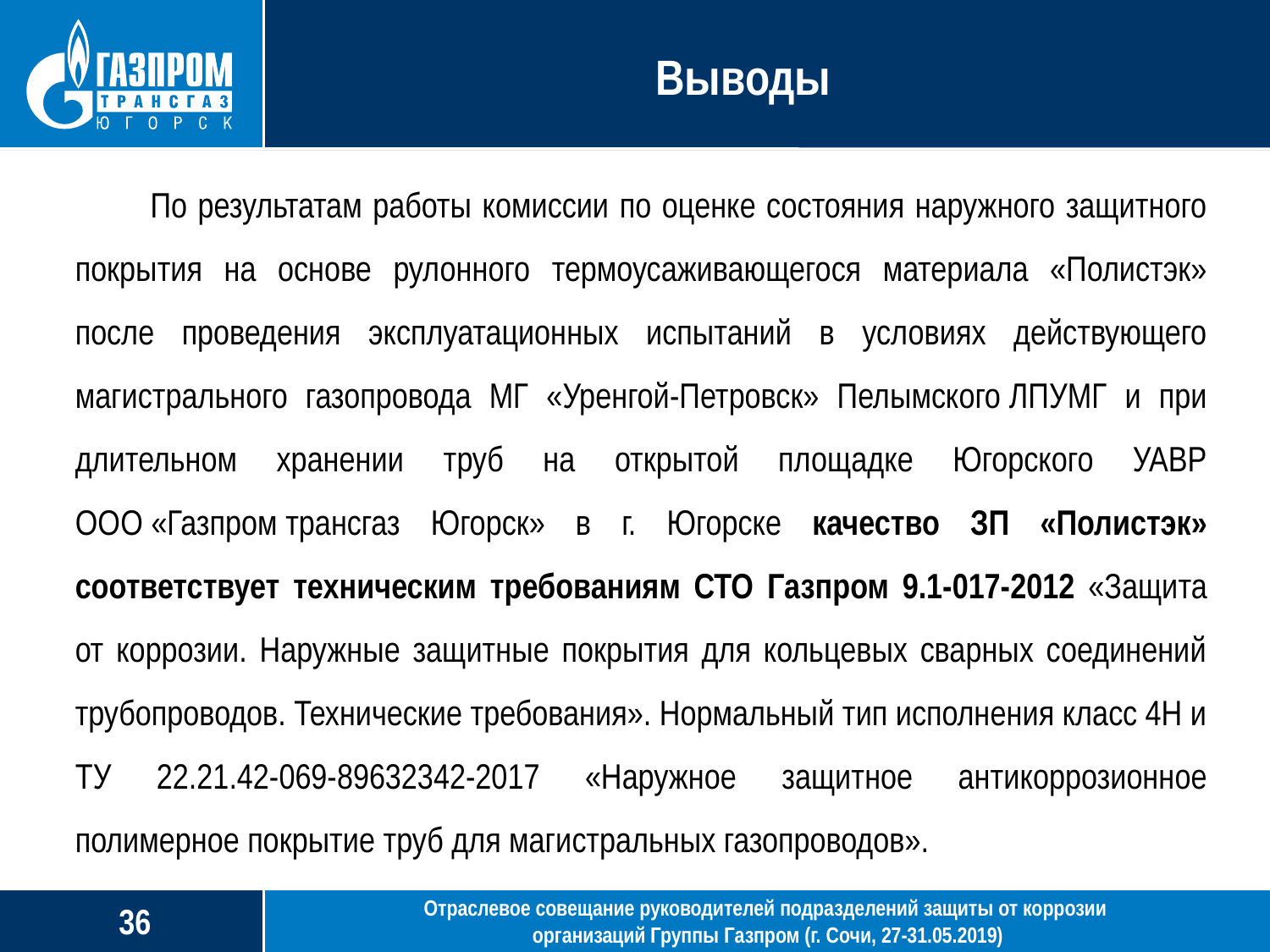

Выводы
По результатам работы комиссии по оценке состояния наружного защитного покрытия на основе рулонного термоусаживающегося материала «Полистэк» после проведения эксплуатационных испытаний в условиях действующего магистрального газопровода МГ «Уренгой-Петровск» Пелымского ЛПУМГ и при длительном хранении труб на открытой площадке Югорского УАВР ООО «Газпром трансгаз Югорск» в г. Югорске качество ЗП «Полистэк» соответствует техническим требованиям СТО Газпром 9.1-017-2012 «Защита от коррозии. Наружные защитные покрытия для кольцевых сварных соединений трубопроводов. Технические требования». Нормальный тип исполнения класс 4Н и ТУ 22.21.42-069-89632342-2017 «Наружное защитное антикоррозионное полимерное покрытие труб для магистральных газопроводов».
Отраслевое совещание руководителей подразделений защиты от коррозии
организаций Группы Газпром (г. Сочи, 27-31.05.2019)
36